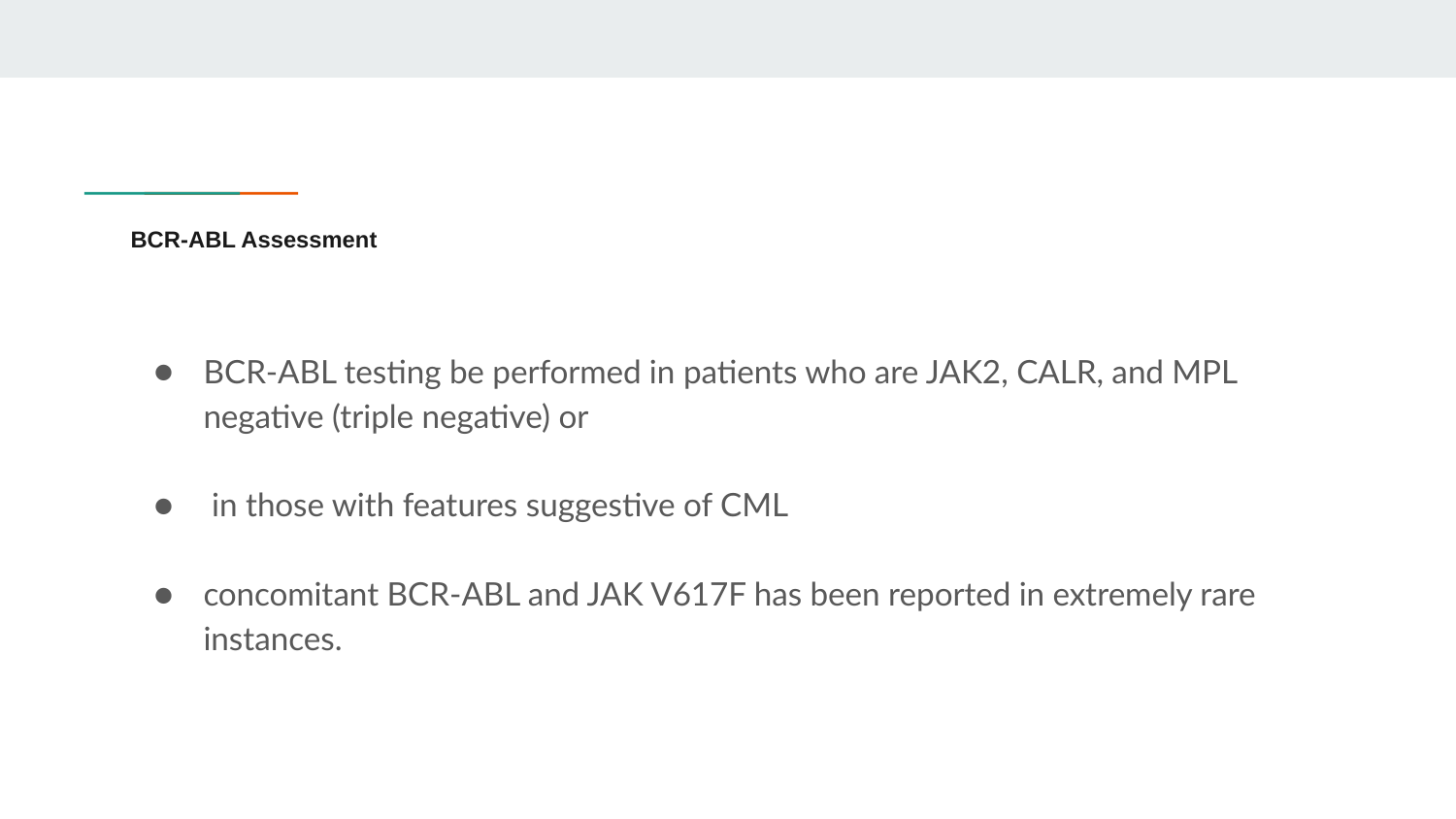

# BCR-ABL Assessment
BCR-ABL testing be performed in patients who are JAK2, CALR, and MPL negative (triple negative) or

 in those with features suggestive of CML

concomitant BCR-ABL and JAK V617F has been reported in extremely rare instances.